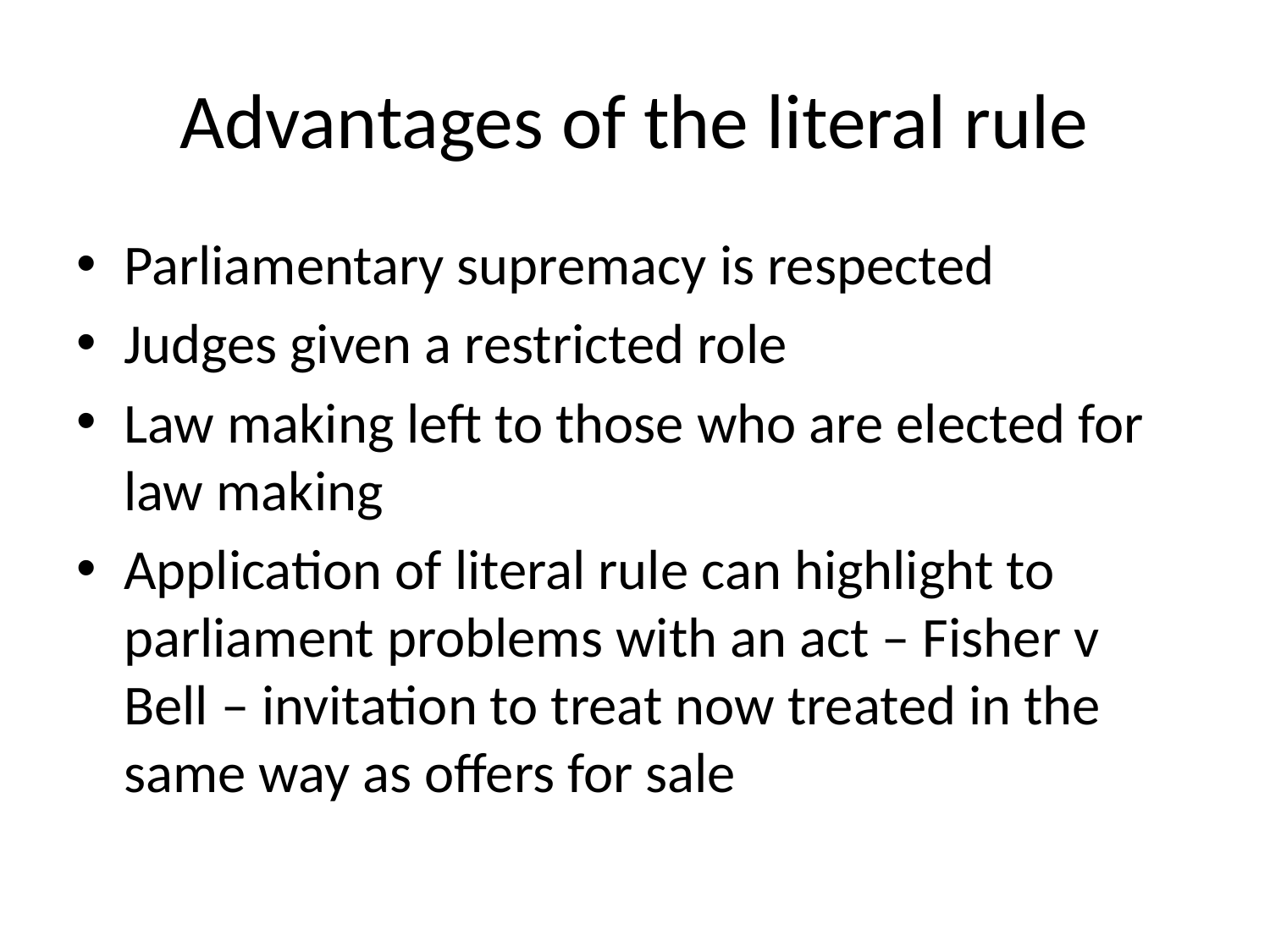

Parliamentary supremacy is respected
Judges given a restricted role
Law making left to those who are elected for law making
Application of literal rule can highlight to parliament problems with an act – Fisher v Bell – invitation to treat now treated in the same way as offers for sale
# Advantages of the literal rule